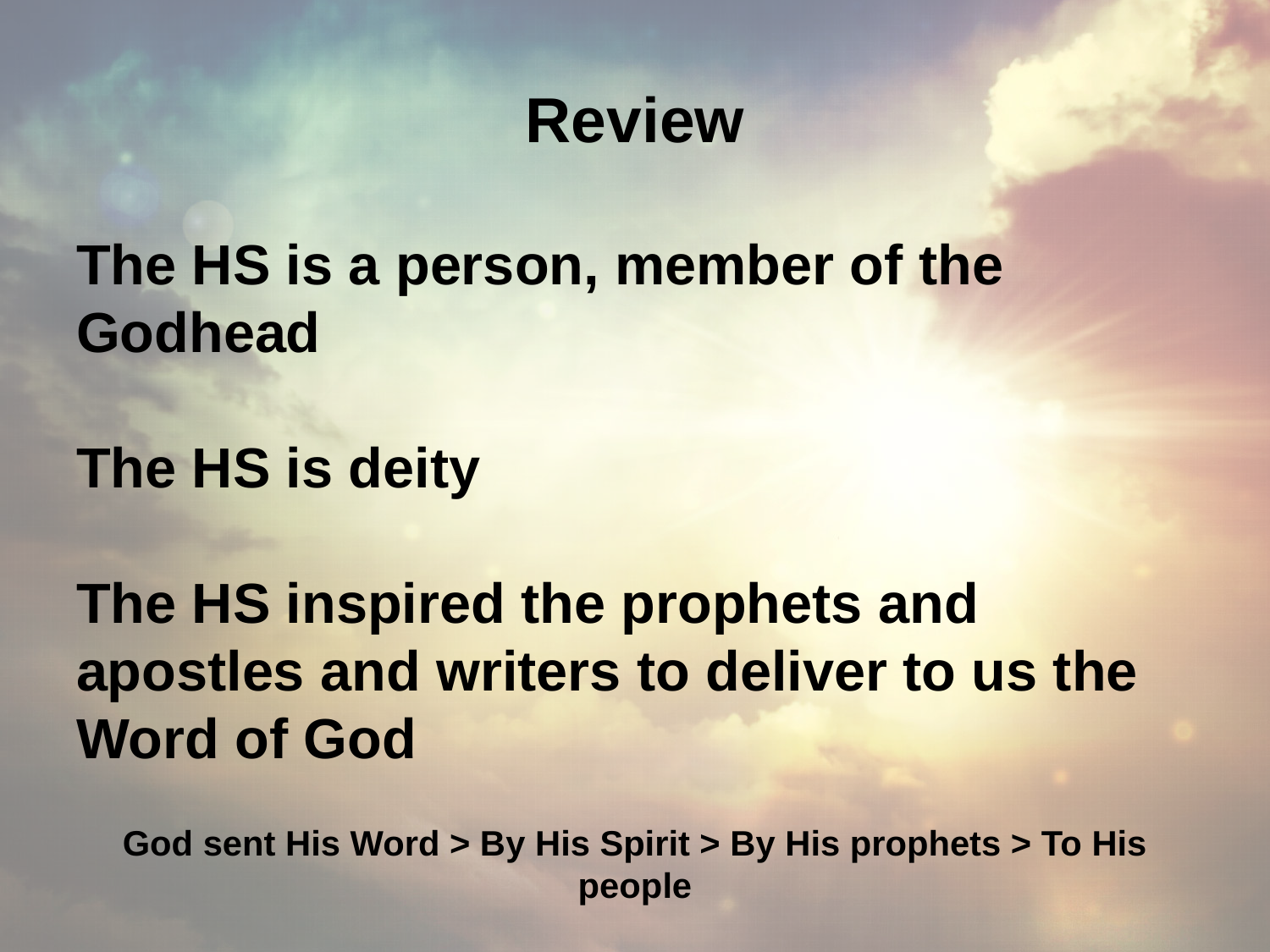

# Review
The HS is a person, member of the Godhead

The HS is deity

The HS inspired the prophets and apostles and writers to deliver to us the Word of God

God sent His Word > By His Spirit > By His prophets > To His people